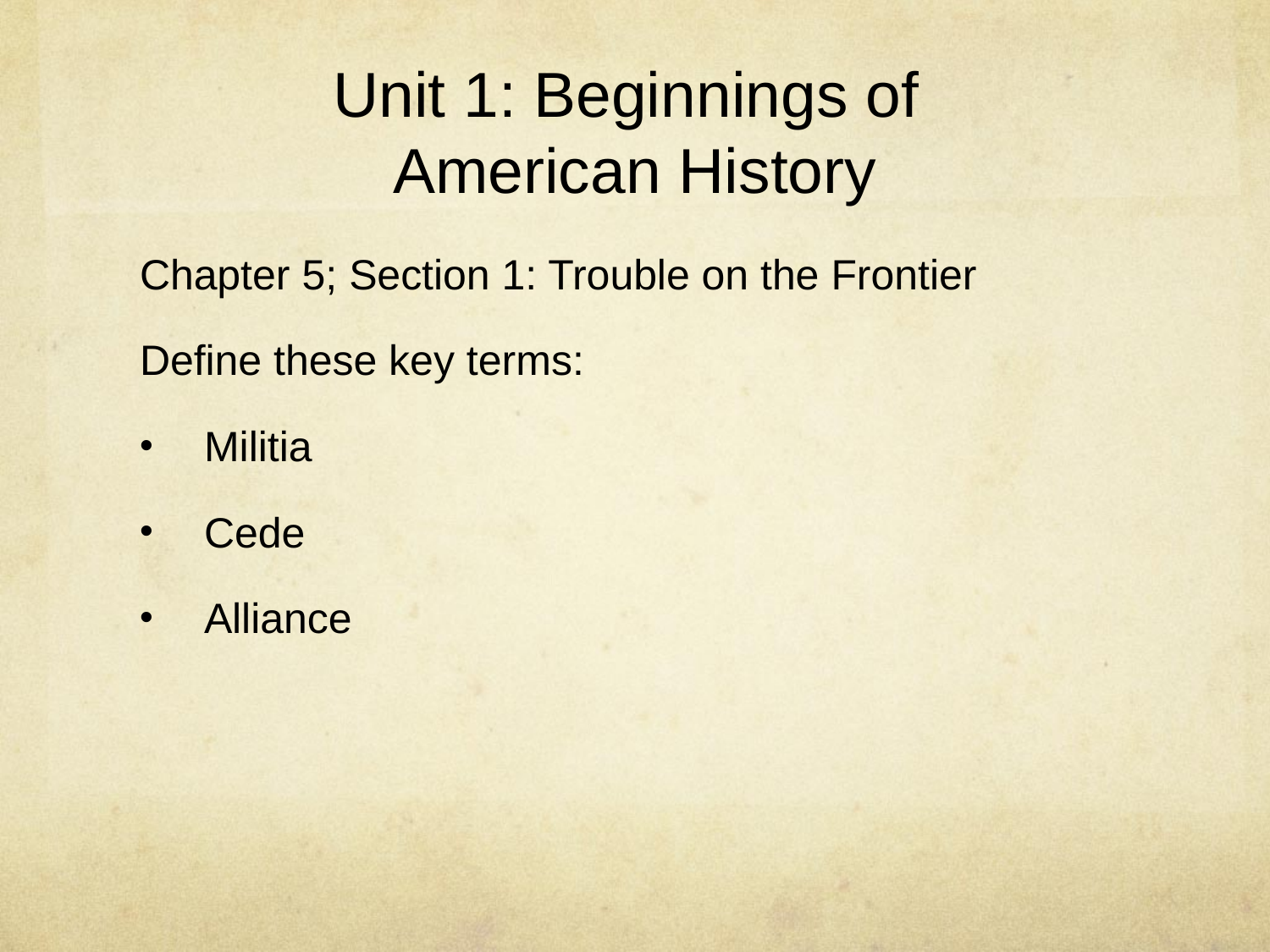

# Unit 1: Beginnings of American History
Chapter 5; Section 1: Trouble on the Frontier
Define these key terms:
Militia
Cede
Alliance